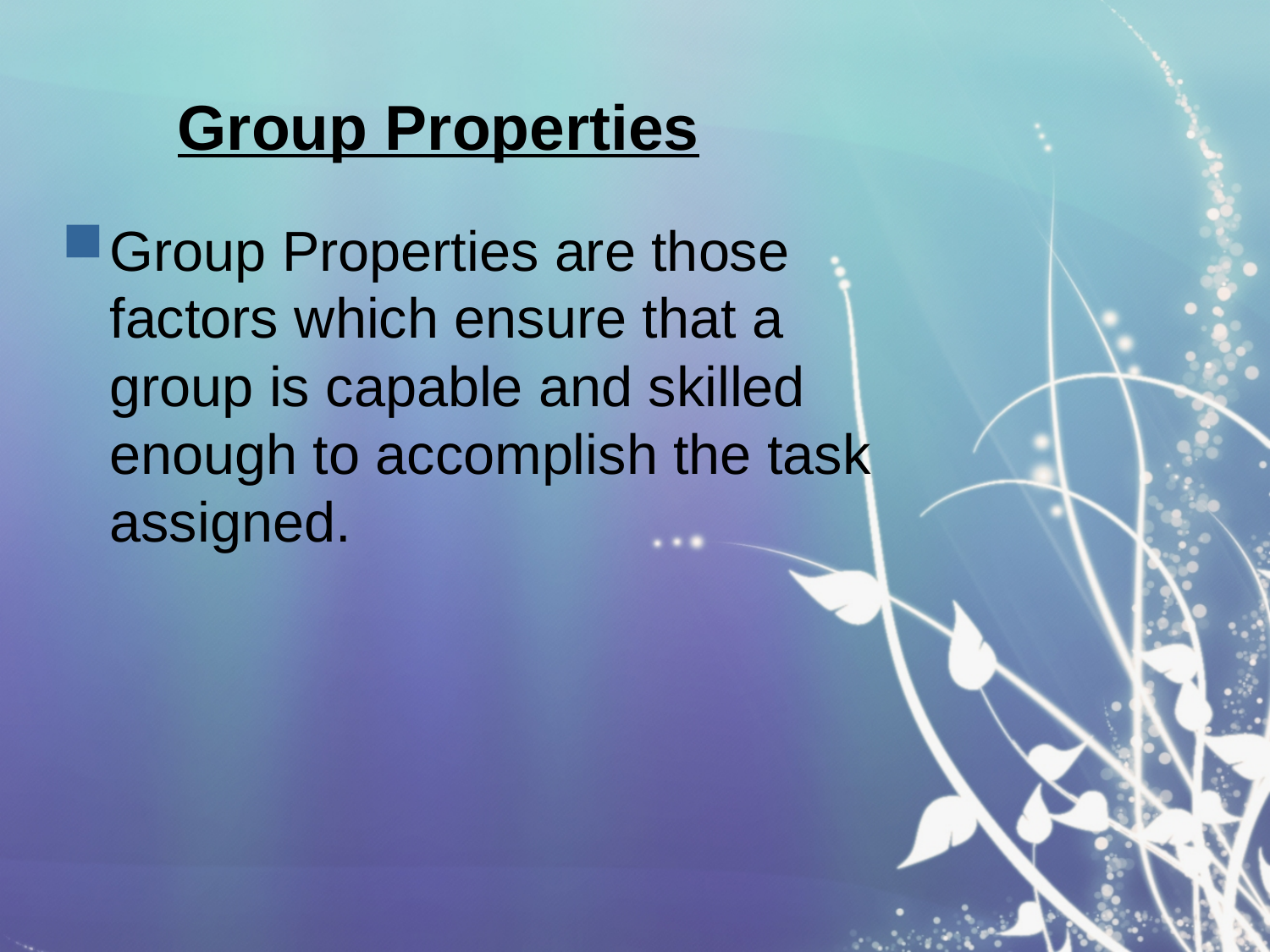

# Group Properties
Group Properties are those factors which ensure that a group is capable and skilled enough to accomplish the task assigned.